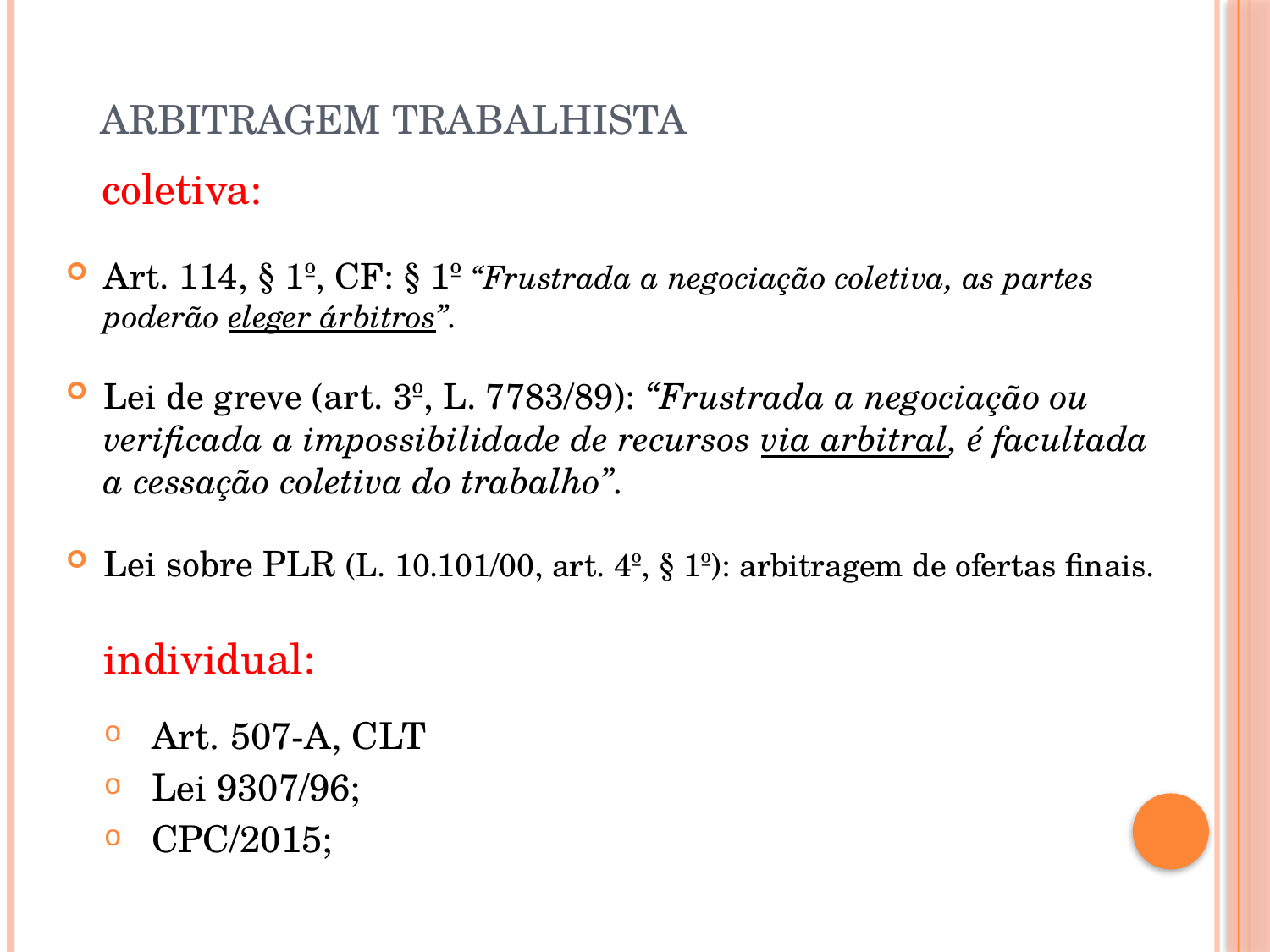

# Arbitragem trabalhista
   coletiva:

Art. 114, § 1º, CF: § 1º “Frustrada a negociação coletiva, as partes poderão eleger árbitros”.

Lei de greve (art. 3º, L. 7783/89): “Frustrada a negociação ou verificada a impossibilidade de recursos via arbitral, é facultada a cessação coletiva do trabalho”.

Lei sobre PLR (L. 10.101/00, art. 4º, § 1º): arbitragem de ofertas finais.

individual:

Art. 507-A, CLT
Lei 9307/96;
CPC/2015;